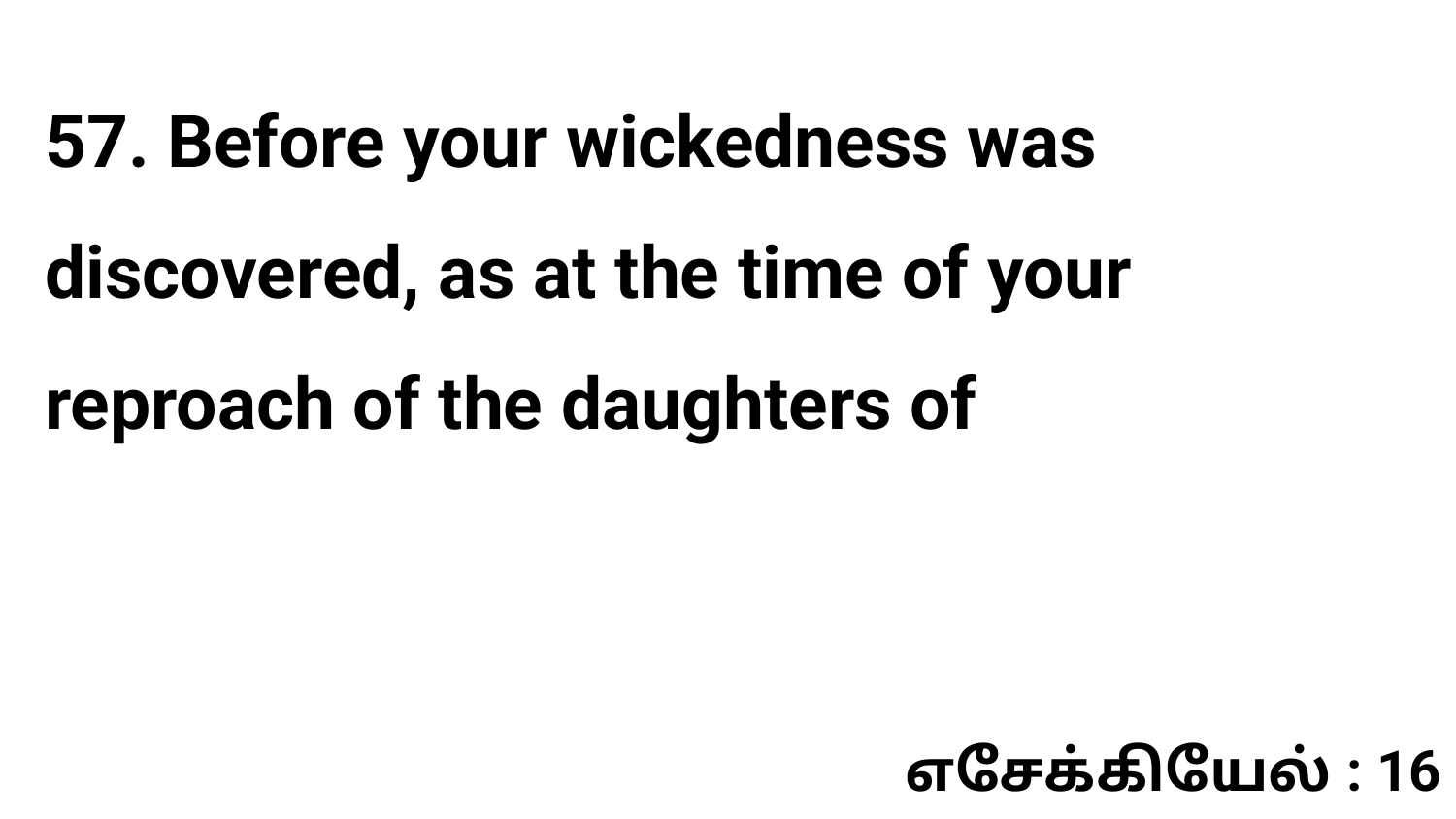

57. Before your wickedness was discovered, as at the time of your reproach of the daughters of
எசேக்கியேல் : 16